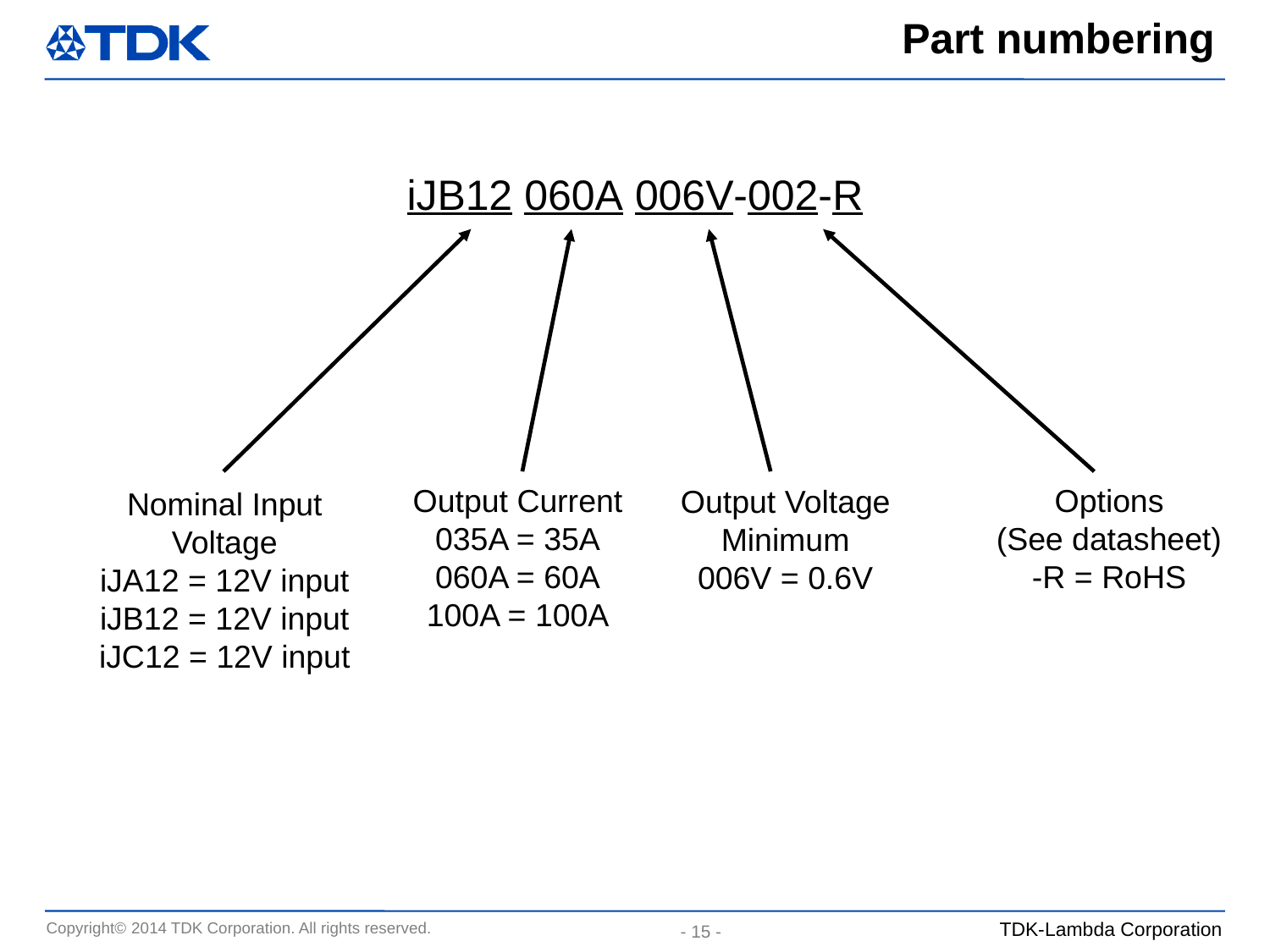

Part numbering

iJB12 060A 006V-002-R

Output Current
035A = 35A
060A = 60A
100A = 100A
Options
(See datasheet)
-R = RoHS
Output Voltage
Minimum
006V = 0.6V
Nominal Input Voltage
iJA12 = 12V input
iJB12 = 12V input
iJC12 = 12V input